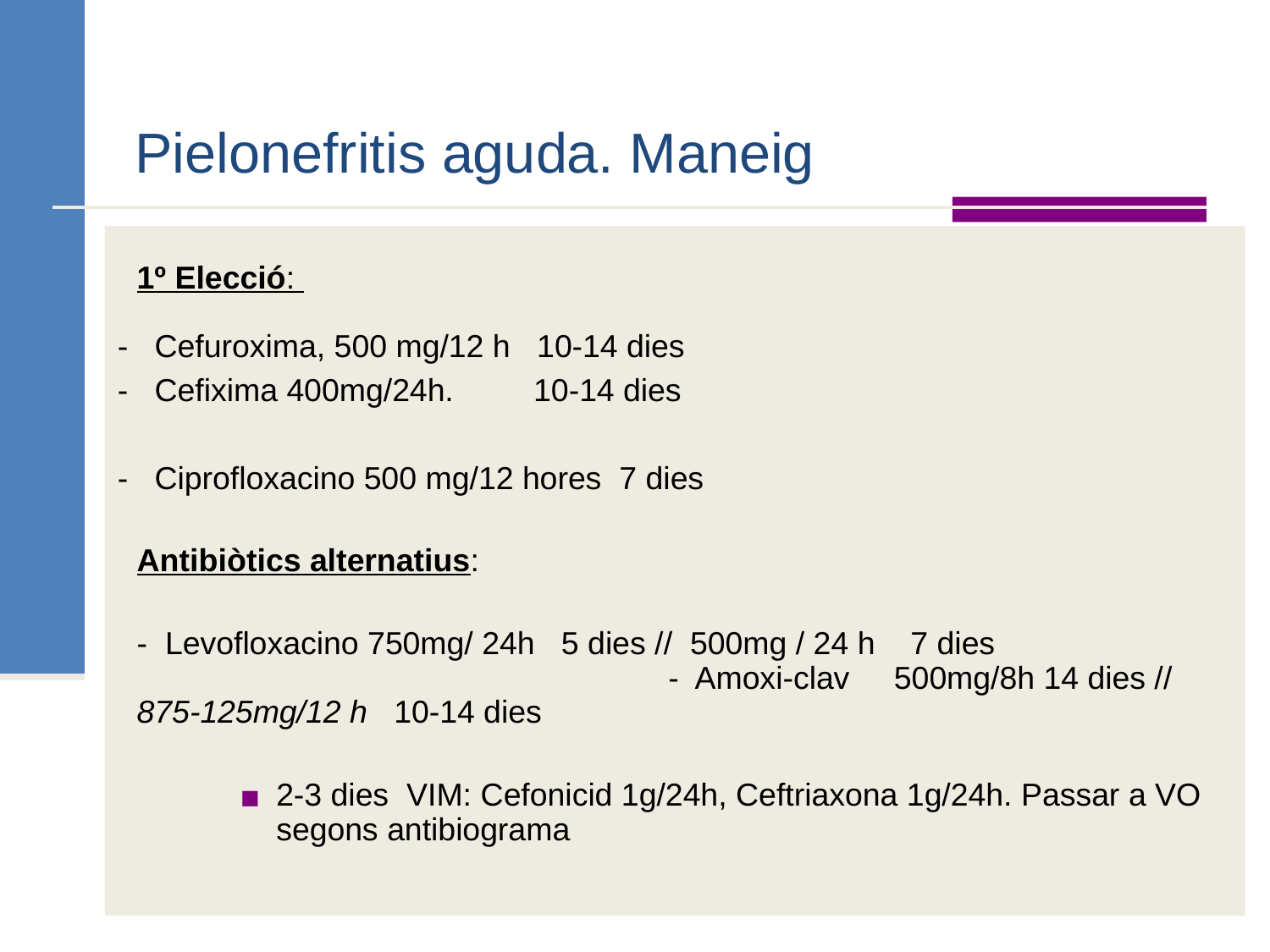

Pielonefritis aguda. Maneig

1º Elecció:

-   Cefuroxima, 500 mg/12 h   10-14 dies
-   Cefixima 400mg/24h.         10-14 dies

-   Ciprofloxacino 500 mg/12 hores  7 dies
Antibiòtics alternatius:
-  Levofloxacino 750mg/ 24h   5 dies //  500mg / 24 h    7 dies                                                                                       -  Amoxi-clav     500mg/8h 14 dies // 875-125mg/12 h   10-14 dies
2-3 dies  VIM: Cefonicid 1g/24h, Ceftriaxona 1g/24h. Passar a VO segons antibiograma